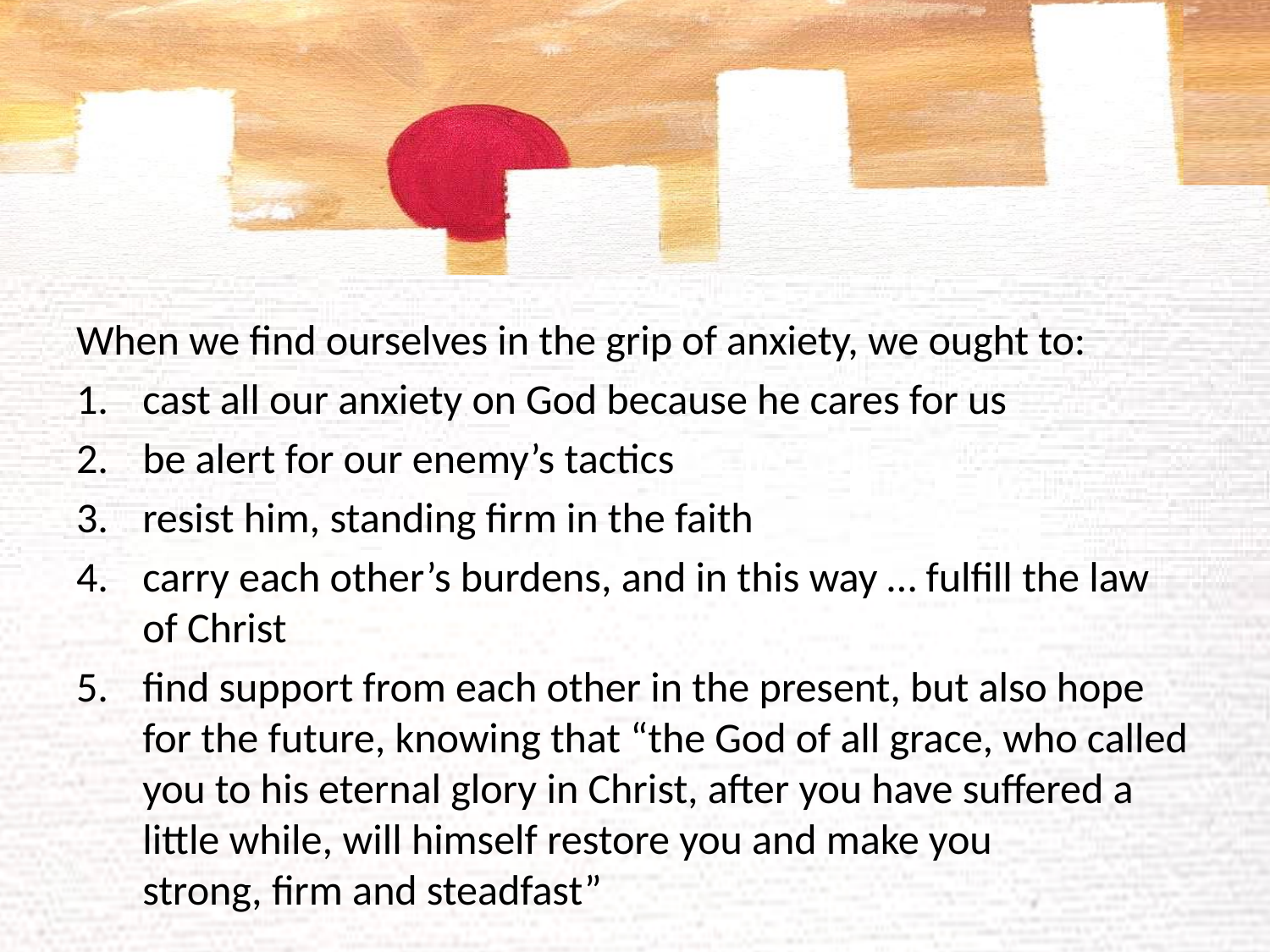

#
When we find ourselves in the grip of anxiety, we ought to:
cast all our anxiety on God because he cares for us
be alert for our enemy’s tactics
resist him, standing firm in the faith
carry each other’s burdens, and in this way … fulfill the law of Christ
find support from each other in the present, but also hope for the future, knowing that “the God of all grace, who called you to his eternal glory in Christ, after you have suffered a little while, will himself restore you and make you strong, firm and steadfast”